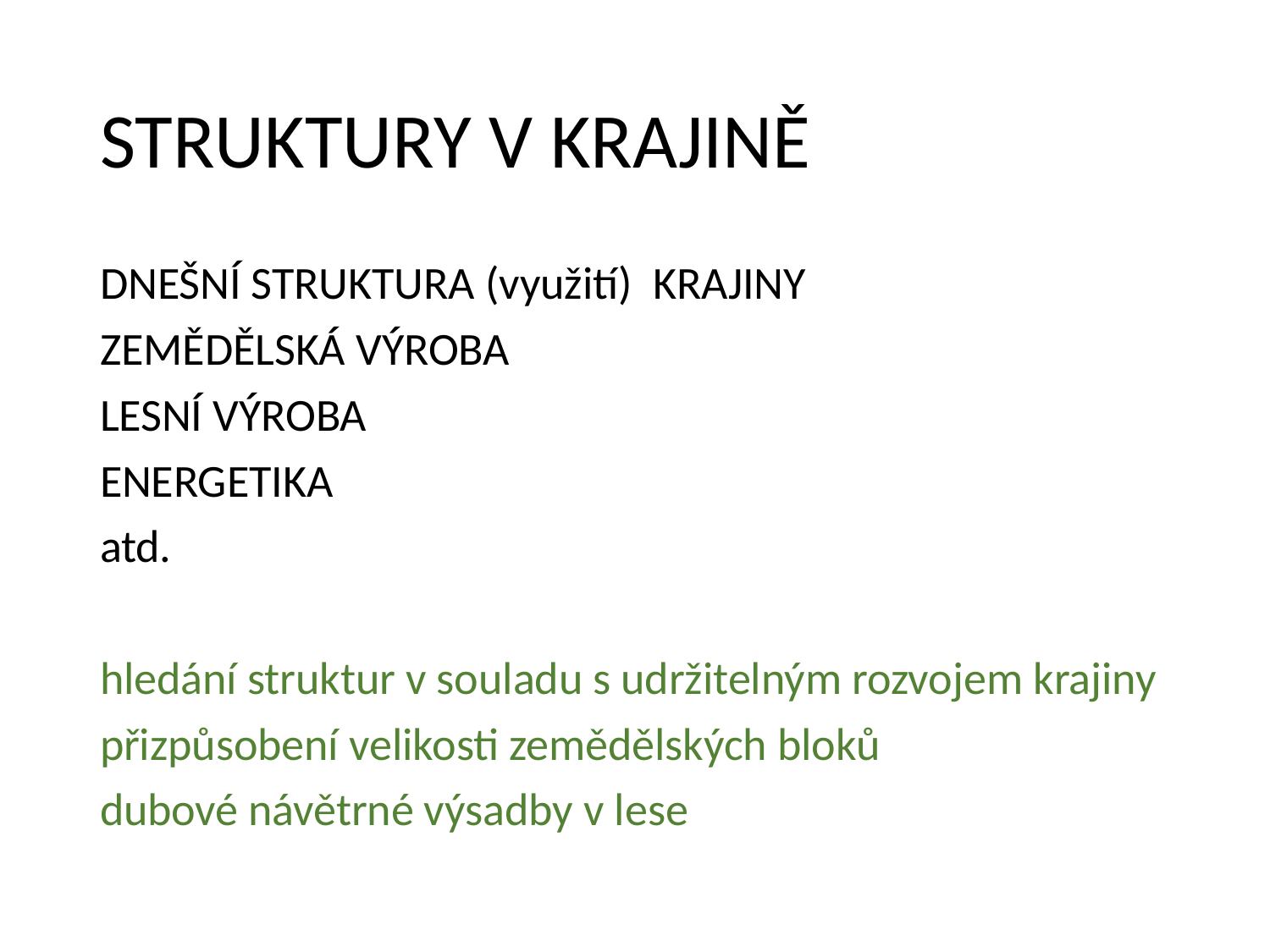

# STRUKTURY V KRAJINĚ
DNEŠNÍ STRUKTURA (využití)  KRAJINY
ZEMĚDĚLSKÁ VÝROBA
LESNÍ VÝROBA
ENERGETIKA
atd.

hledání struktur v souladu s udržitelným rozvojem krajiny
přizpůsobení velikosti zemědělských bloků
dubové návětrné výsadby v lese